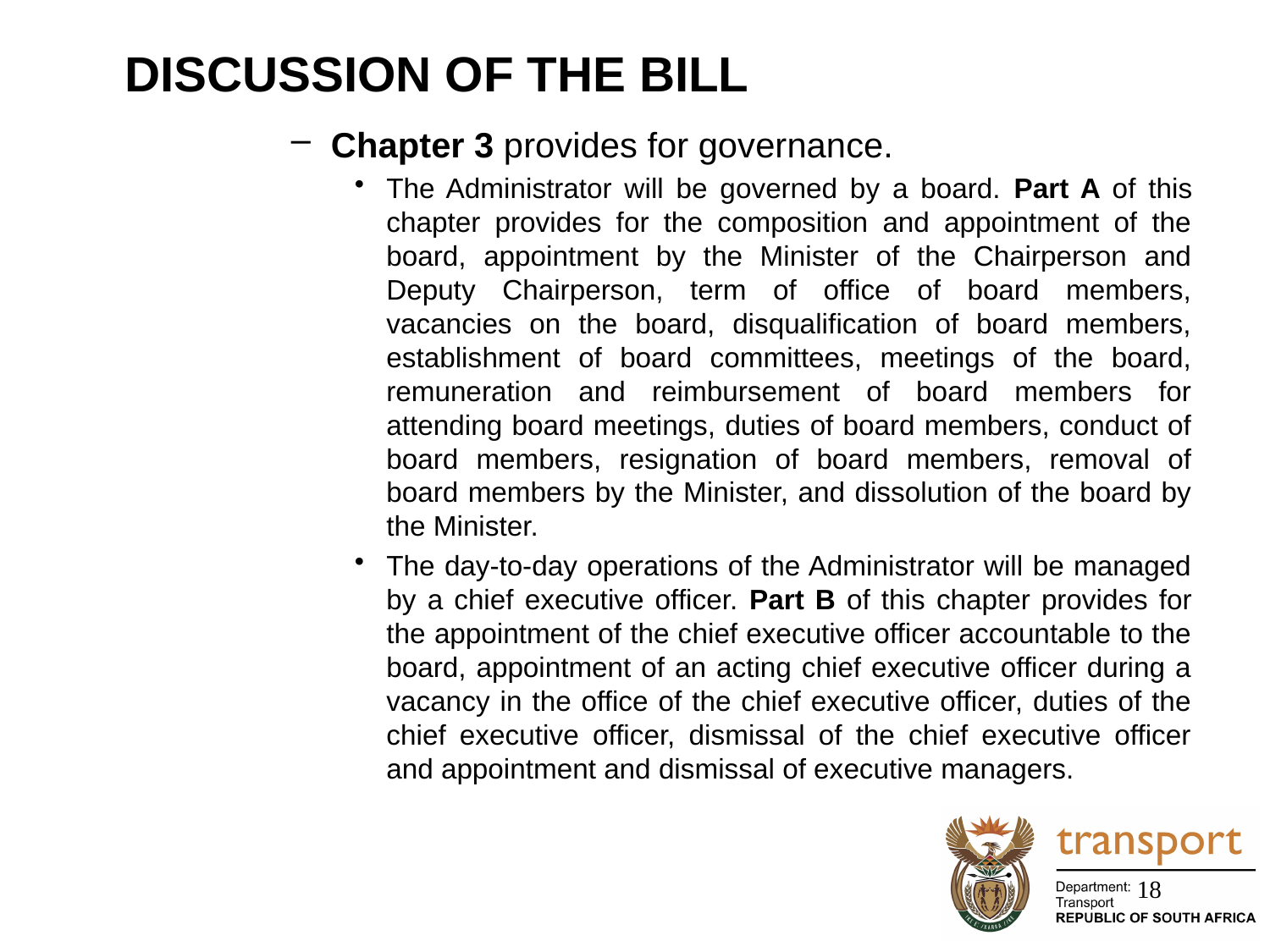

# DISCUSSION OF THE BILL
Chapter 3 provides for governance.
The Administrator will be governed by a board. Part A of this chapter provides for the composition and appointment of the board, appointment by the Minister of the Chairperson and Deputy Chairperson, term of office of board members, vacancies on the board, disqualification of board members, establishment of board committees, meetings of the board, remuneration and reimbursement of board members for attending board meetings, duties of board members, conduct of board members, resignation of board members, removal of board members by the Minister, and dissolution of the board by the Minister.
The day-to-day operations of the Administrator will be managed by a chief executive officer. Part B of this chapter provides for the appointment of the chief executive officer accountable to the board, appointment of an acting chief executive officer during a vacancy in the office of the chief executive officer, duties of the chief executive officer, dismissal of the chief executive officer and appointment and dismissal of executive managers.

18